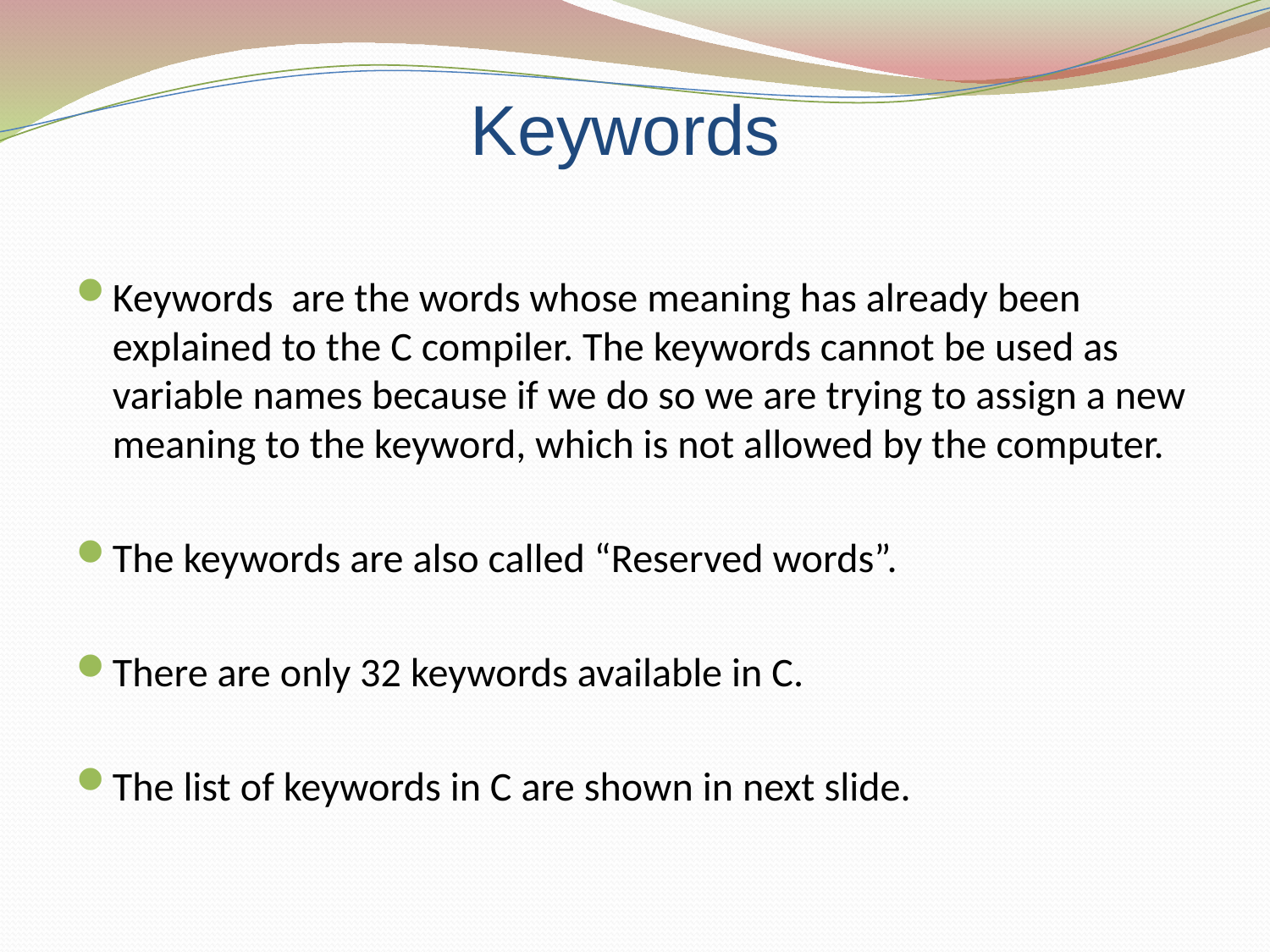

# Keywords
Keywords  are the words whose meaning has already been explained to the C compiler. The keywords cannot be used as variable names because if we do so we are trying to assign a new meaning to the keyword, which is not allowed by the computer.

The keywords are also called “Reserved words”.

There are only 32 keywords available in C.

The list of keywords in C are shown in next slide.